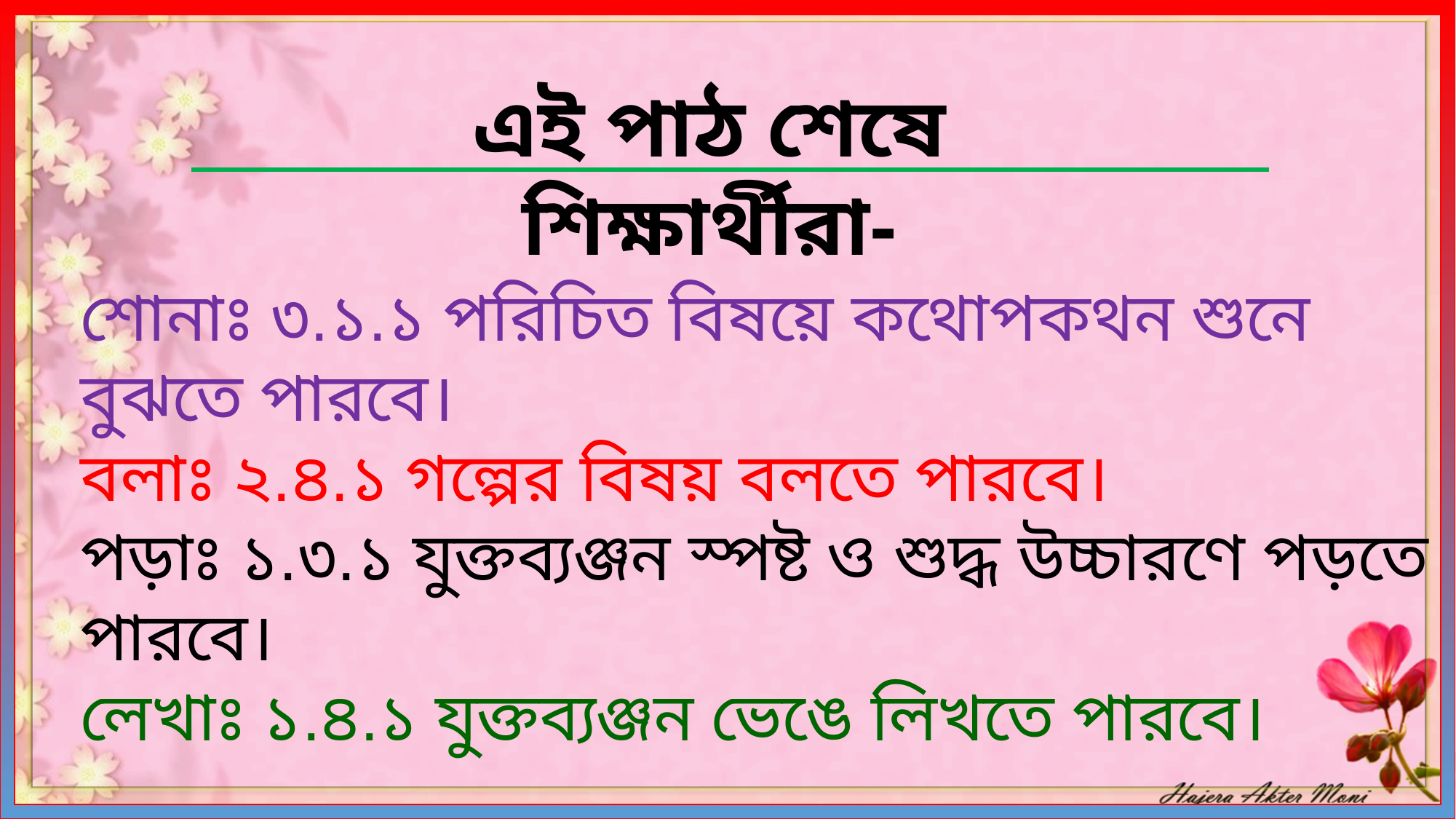

এই পাঠ শেষে শিক্ষার্থীরা-
শোনাঃ ৩.১.১ পরিচিত বিষয়ে কথোপকথন শুনে বুঝতে পারবে।
বলাঃ ২.৪.১ গল্পের বিষয় বলতে পারবে।
পড়াঃ ১.৩.১ যুক্তব্যঞ্জন স্পষ্ট ও শুদ্ধ উচ্চারণে পড়তে পারবে।
লেখাঃ ১.৪.১ যুক্তব্যঞ্জন ভেঙে লিখতে পারবে।